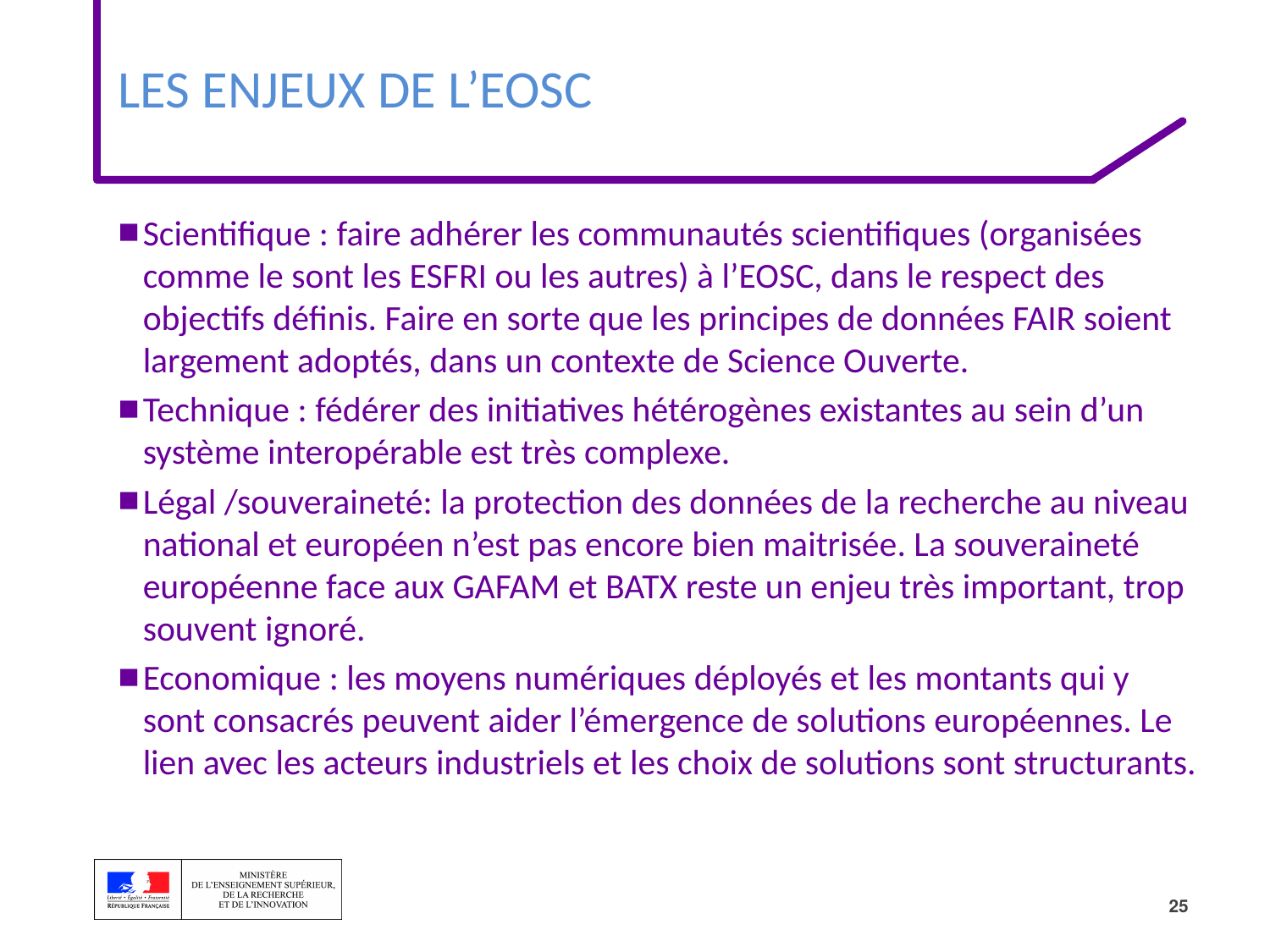

# Les enjeux de l’EOSC
Scientifique : faire adhérer les communautés scientifiques (organisées comme le sont les ESFRI ou les autres) à l’EOSC, dans le respect des objectifs définis. Faire en sorte que les principes de données FAIR soient largement adoptés, dans un contexte de Science Ouverte.
Technique : fédérer des initiatives hétérogènes existantes au sein d’un système interopérable est très complexe.
Légal /souveraineté: la protection des données de la recherche au niveau national et européen n’est pas encore bien maitrisée. La souveraineté européenne face aux GAFAM et BATX reste un enjeu très important, trop souvent ignoré.
Economique : les moyens numériques déployés et les montants qui y sont consacrés peuvent aider l’émergence de solutions européennes. Le lien avec les acteurs industriels et les choix de solutions sont structurants.

25